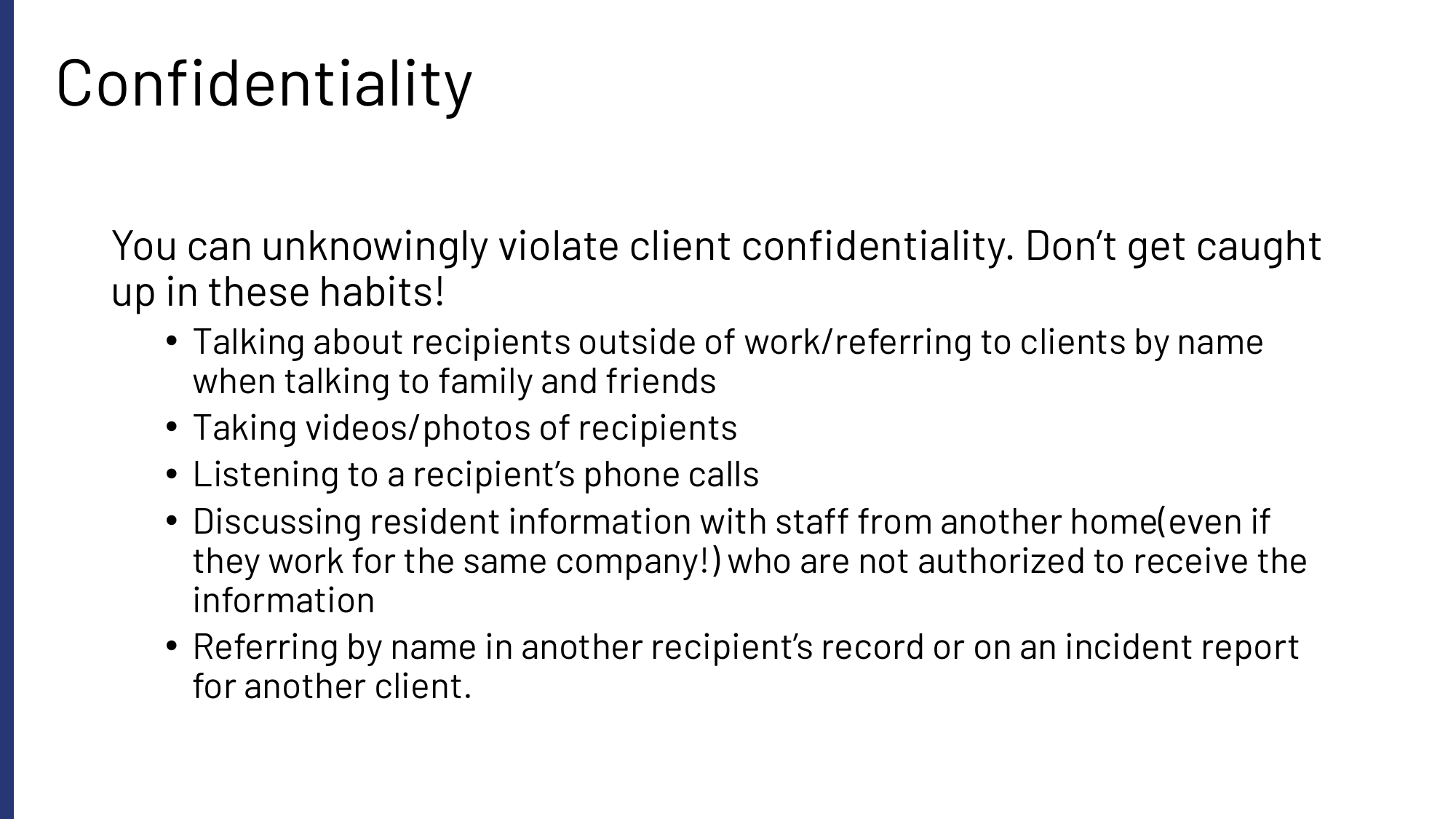

# Confidentiality
You can unknowingly violate client confidentiality. Don’t get caught up in these habits!
Talking about recipients outside of work/referring to clients by name when talking to family and friends
Taking videos/photos of recipients
Listening to a recipient’s phone calls
Discussing resident information with staff from another home(even if they work for the same company!) who are not authorized to receive the information
Referring by name in another recipient’s record or on an incident report for another client.